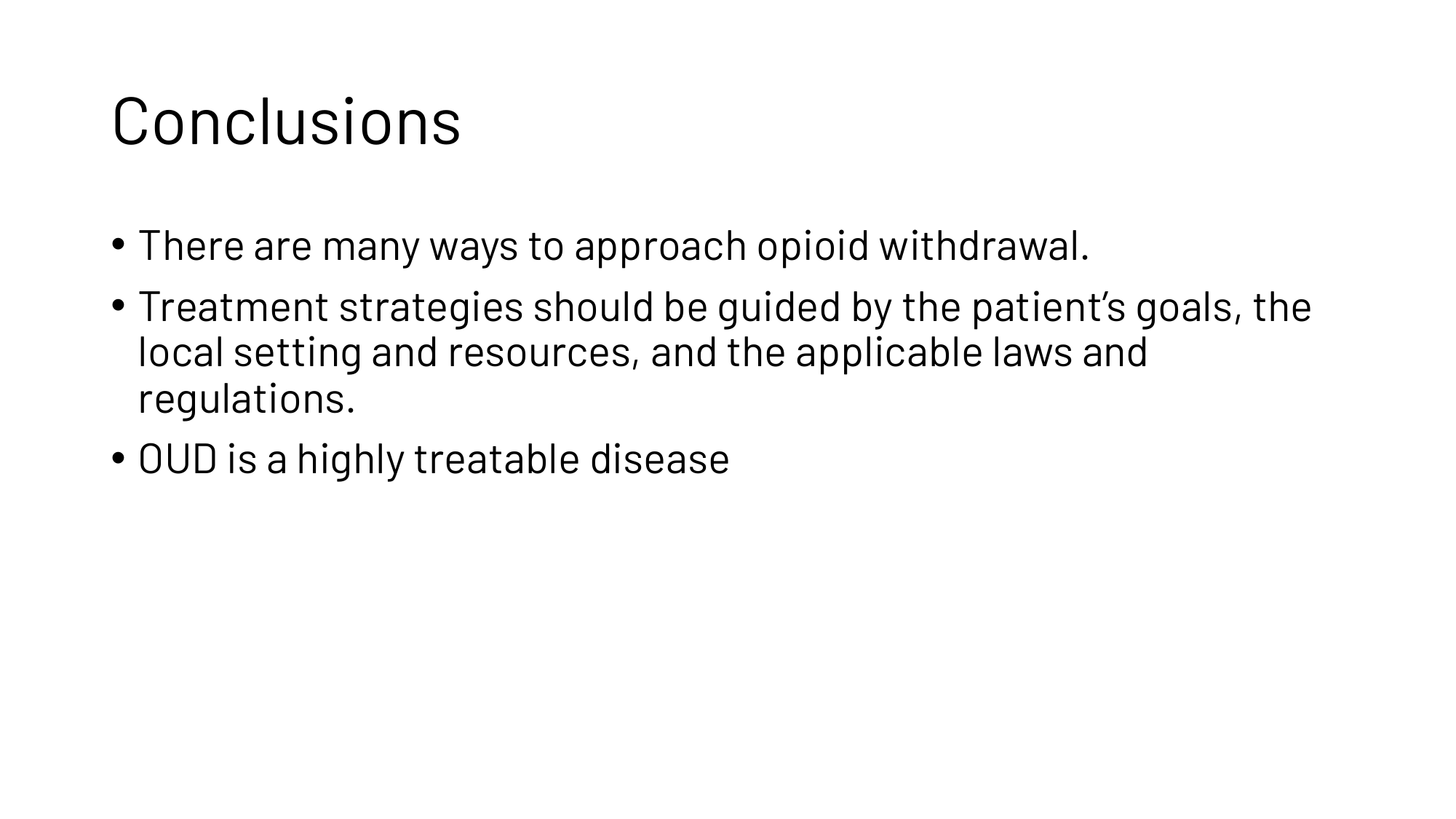

# Conclusions
There are many ways to approach opioid withdrawal.
Treatment strategies should be guided by the patient’s goals, the local setting and resources, and the applicable laws and regulations.
OUD is a highly treatable disease